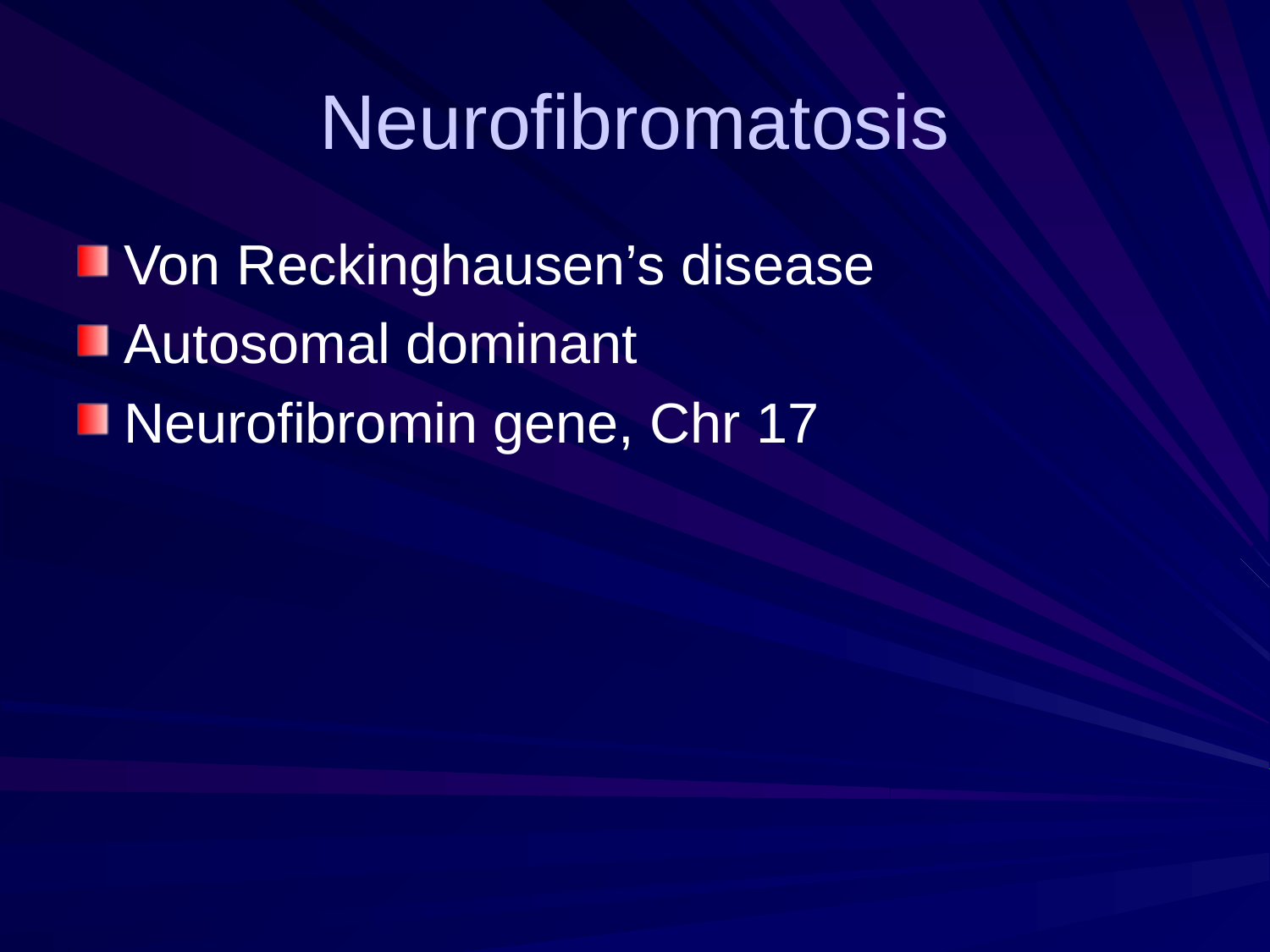

# Neurofibromatosis
Von Reckinghausen’s disease
Autosomal dominant
Neurofibromin gene, Chr 17